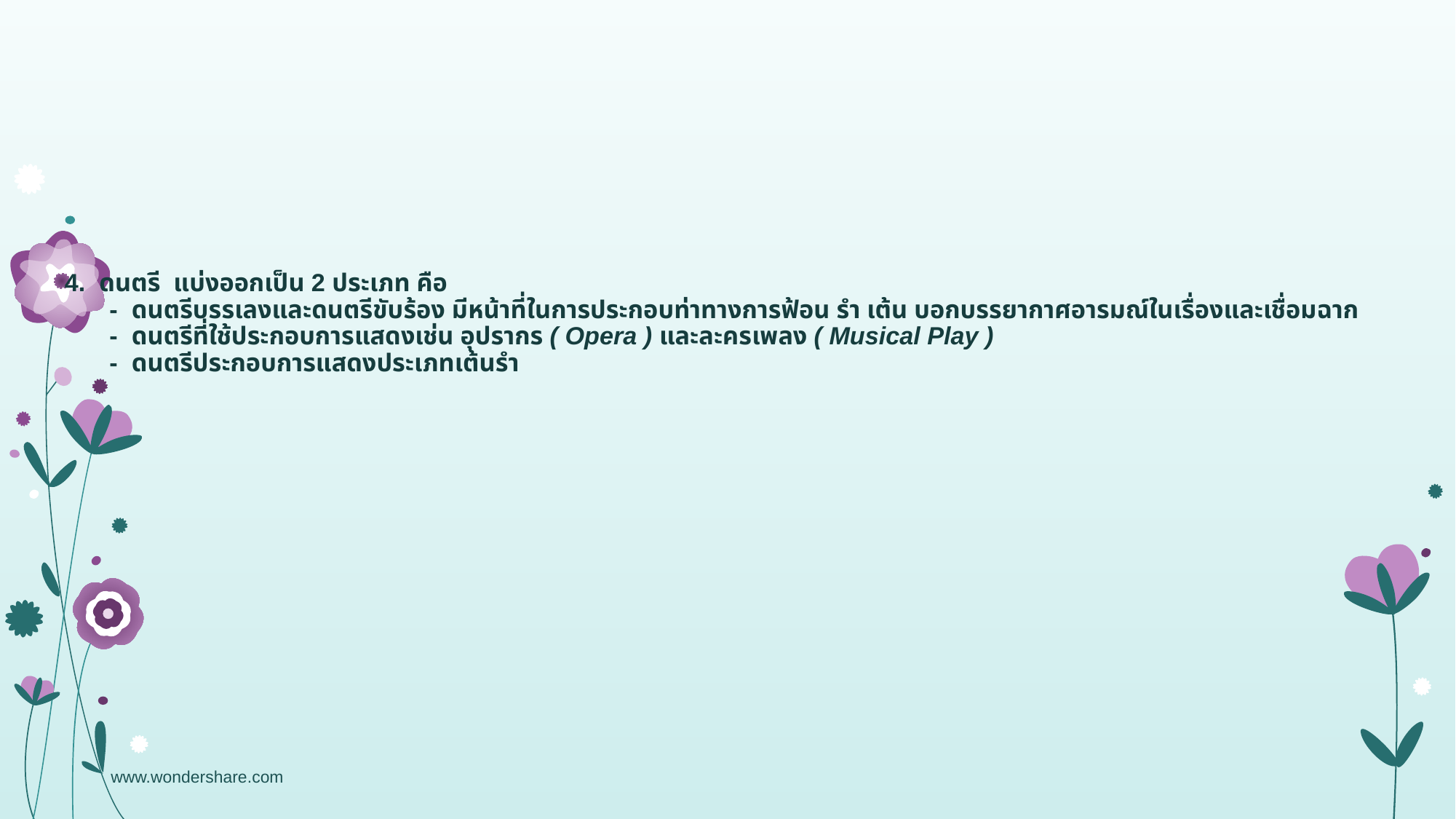

# 4.  ดนตรี  แบ่งออกเป็น 2 ประเภท คือ -  ดนตรีบรรเลงและดนตรีขับร้อง มีหน้าที่ในการประกอบท่าทางการฟ้อน รำ เต้น บอกบรรยากาศอารมณ์ในเรื่องและเชื่อมฉาก -  ดนตรีที่ใช้ประกอบการแสดงเช่น อุปรากร ( Opera ) และละครเพลง ( Musical Play ) -  ดนตรีประกอบการแสดงประเภทเต้นรำ
www.wondershare.com